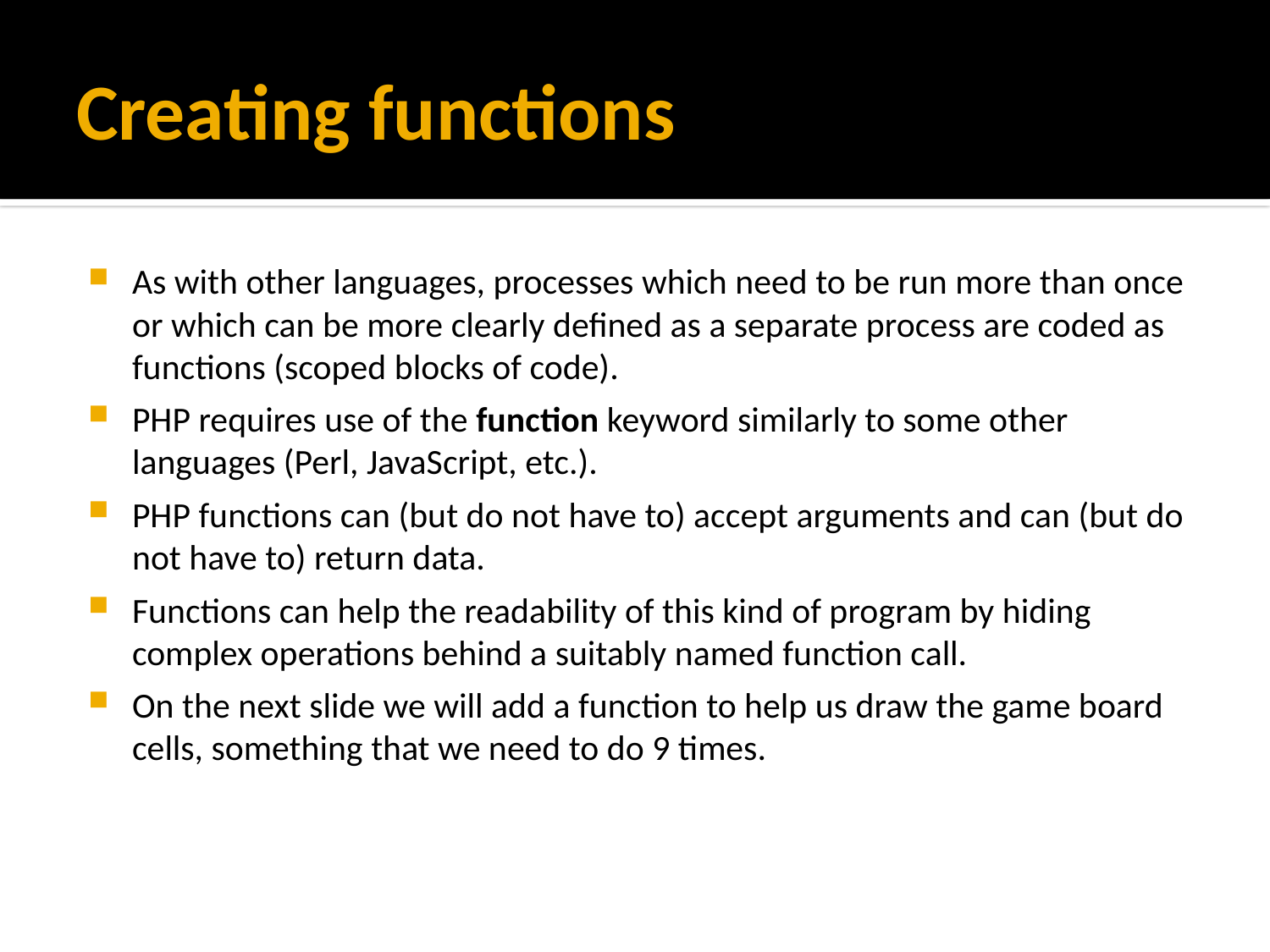

# Creating functions
As with other languages, processes which need to be run more than once or which can be more clearly defined as a separate process are coded as functions (scoped blocks of code).
PHP requires use of the function keyword similarly to some other languages (Perl, JavaScript, etc.).
PHP functions can (but do not have to) accept arguments and can (but do not have to) return data.
Functions can help the readability of this kind of program by hiding complex operations behind a suitably named function call.
On the next slide we will add a function to help us draw the game board cells, something that we need to do 9 times.